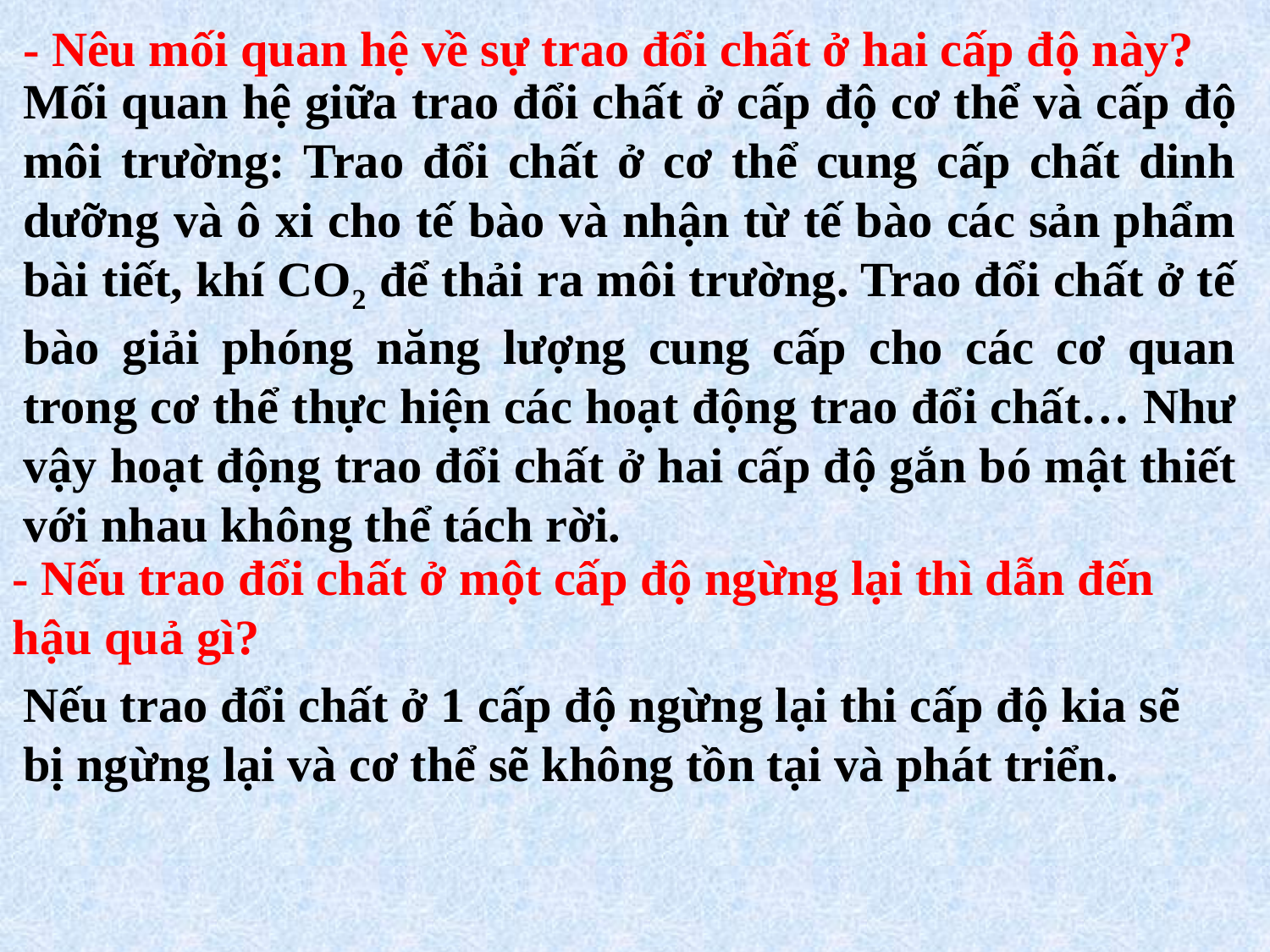

- Nêu mối quan hệ về sự trao đổi chất ở hai cấp độ này?
Mối quan hệ giữa trao đổi chất ở cấp độ cơ thể và cấp độ môi trường: Trao đổi chất ở cơ thể cung cấp chất dinh dưỡng và ô xi cho tế bào và nhận từ tế bào các sản phẩm bài tiết, khí CO2 để thải ra môi trường. Trao đổi chất ở tế bào giải phóng năng lượng cung cấp cho các cơ quan trong cơ thể thực hiện các hoạt động trao đổi chất… Như vậy hoạt động trao đổi chất ở hai cấp độ gắn bó mật thiết với nhau không thể tách rời.
- Nếu trao đổi chất ở một cấp độ ngừng lại thì dẫn đến hậu quả gì?
Nếu trao đổi chất ở 1 cấp độ ngừng lại thi cấp độ kia sẽ bị ngừng lại và cơ thể sẽ không tồn tại và phát triển.